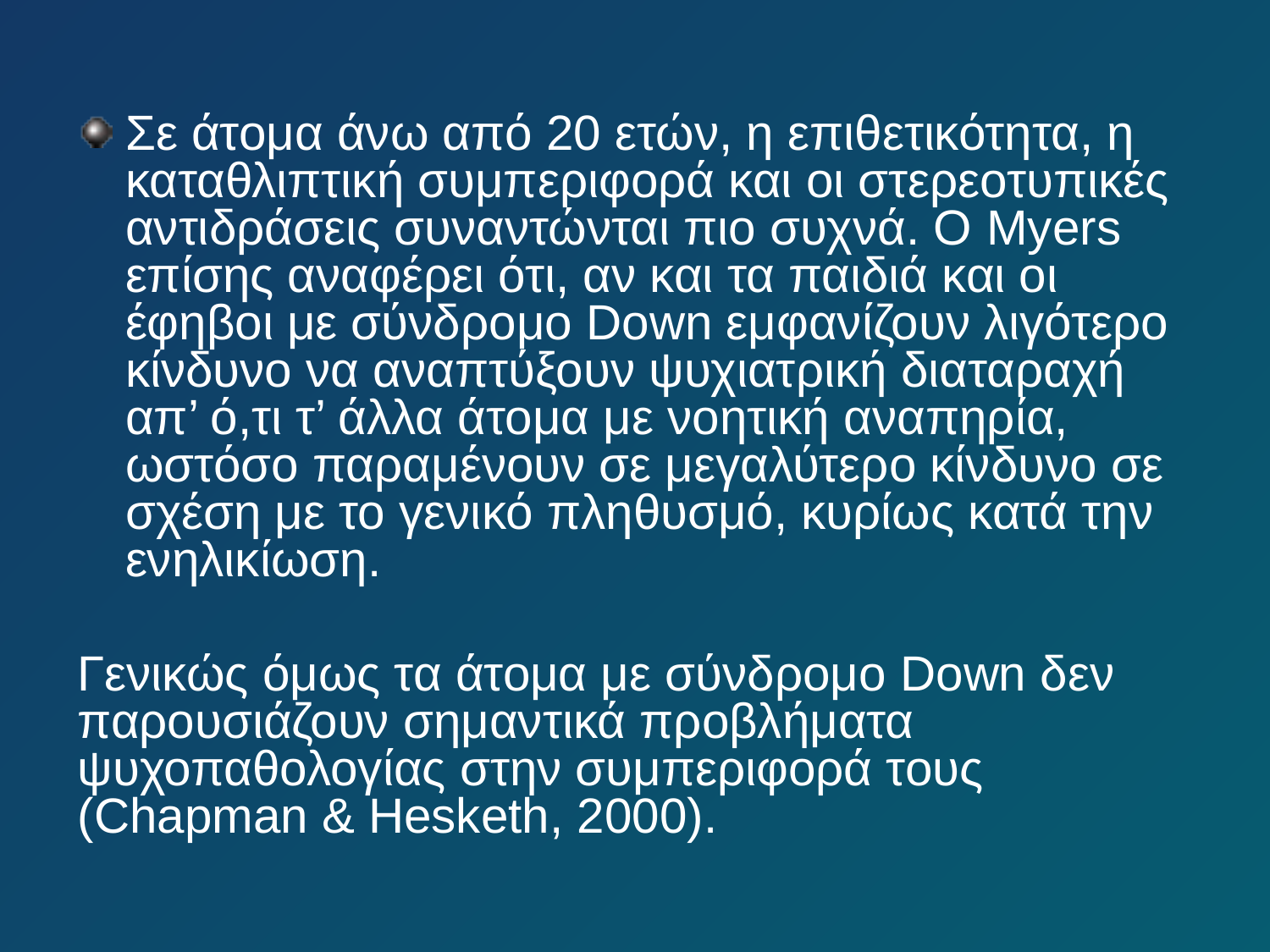

Σε άτομα άνω από 20 ετών, η επιθετικότητα, η καταθλιπτική συμπεριφορά και οι στερεοτυπικές αντιδράσεις συναντώνται πιο συχνά. Ο Myers επίσης αναφέρει ότι, αν και τα παιδιά και οι έφηβοι με σύνδρομο Down εμφανίζουν λιγότερο κίνδυνο να αναπτύξουν ψυχιατρική διαταραχή απ’ ό,τι τ’ άλλα άτομα με νοητική αναπηρία, ωστόσο παραμένουν σε μεγαλύτερο κίνδυνο σε σχέση με το γενικό πληθυσμό, κυρίως κατά την ενηλικίωση.

Γενικώς όμως τα άτομα με σύνδρομο Down δεν παρουσιάζουν σημαντικά προβλήματα ψυχοπαθολογίας στην συμπεριφορά τους (Chapman & Hesketh, 2000).